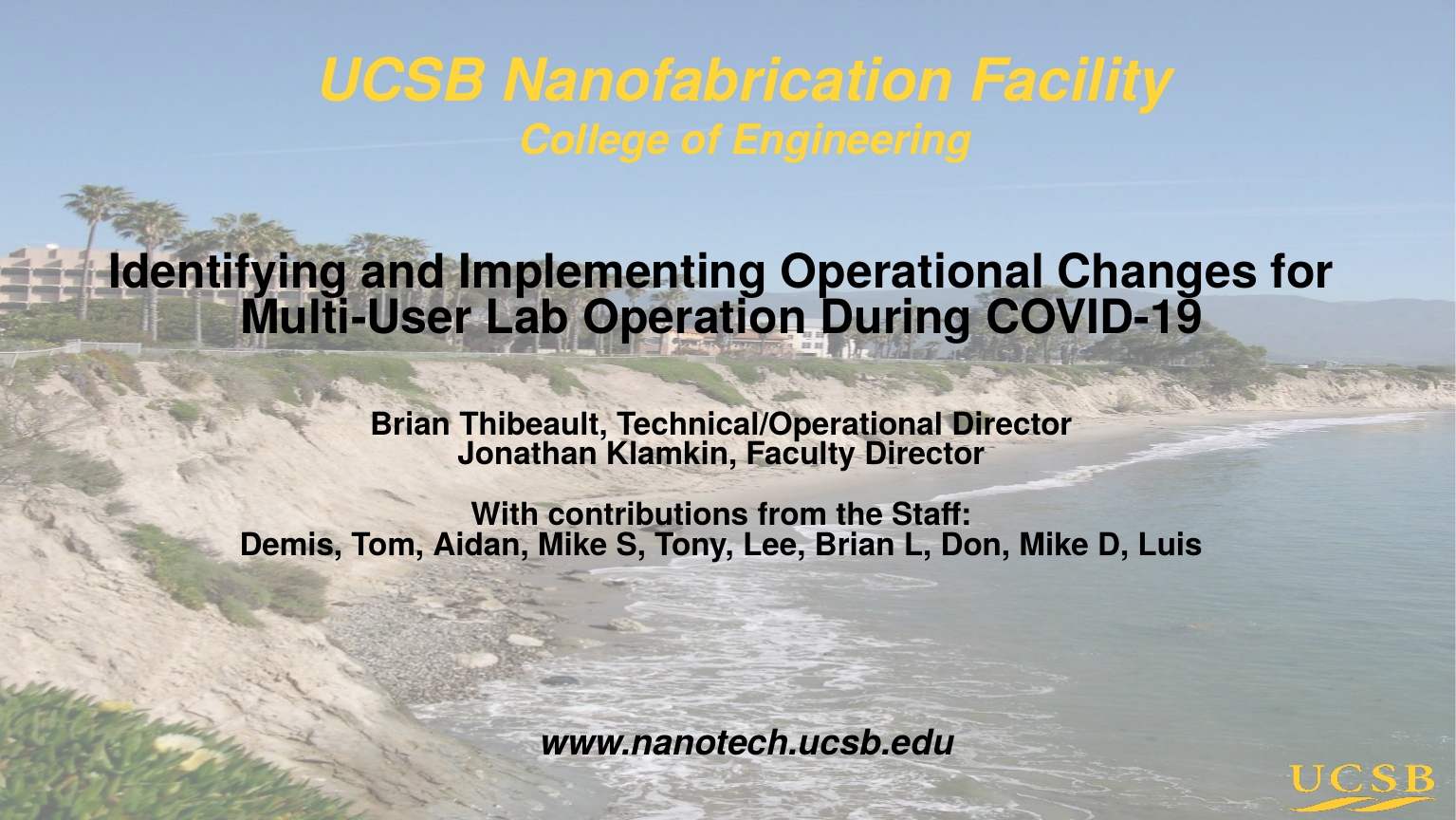

# UCSB Nanofabrication Facility College of Engineering
Identifying and Implementing Operational Changes for Multi-User Lab Operation During COVID-19

Brian Thibeault, Technical/Operational Director
Jonathan Klamkin, Faculty Director

With contributions from the Staff:
Demis, Tom, Aidan, Mike S, Tony, Lee, Brian L, Don, Mike D, Luis

www.nanotech.ucsb.edu